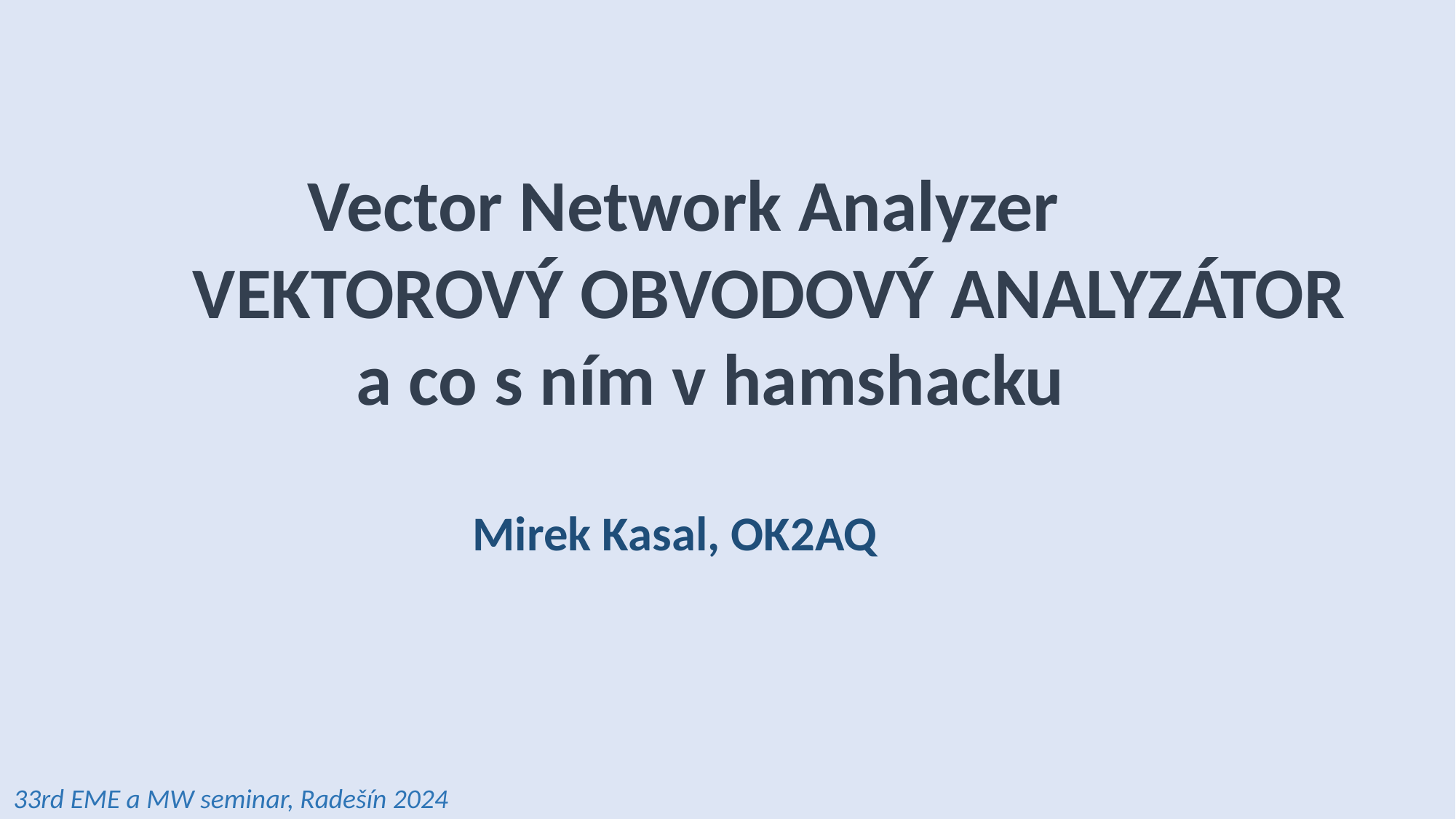

Vector Network Analyzer
VEKTOROVÝ OBVODOVÝ ANALYZÁTOR
          a co s ním v hamshacku
Mirek Kasal, OK2AQ
33rd EME a MW seminar, Radešín 2024